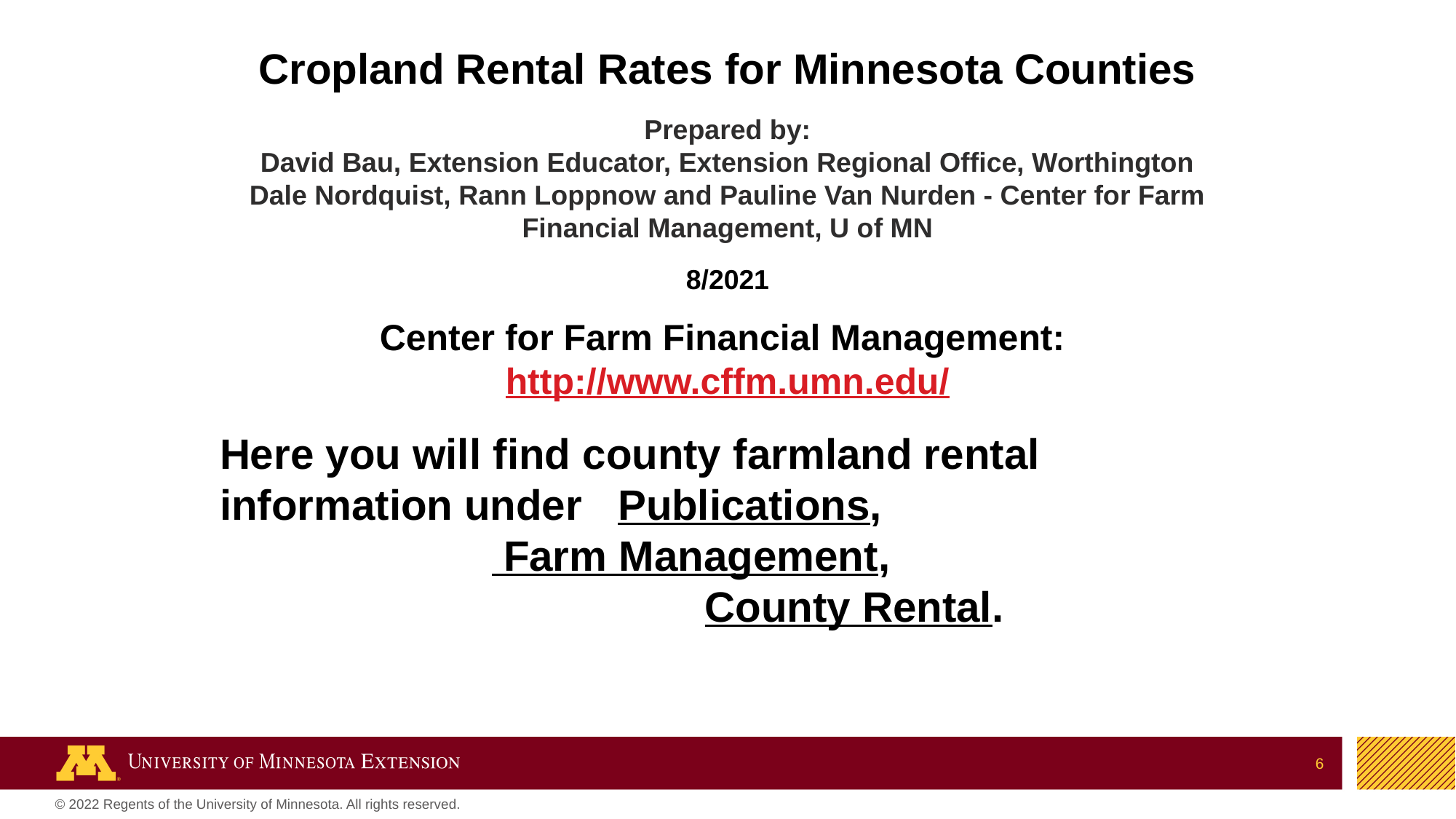

Cropland Rental Rates for Minnesota Counties

Prepared by:
David Bau, Extension Educator, Extension Regional Office, Worthington
Dale Nordquist, Rann Loppnow and Pauline Van Nurden - Center for Farm Financial Management, U of MN

8/2021

Center for Farm Financial Management: http://www.cffm.umn.edu/

Here you will find county farmland rental information under   Publications,
                        Farm Management,
                                         County Rental.